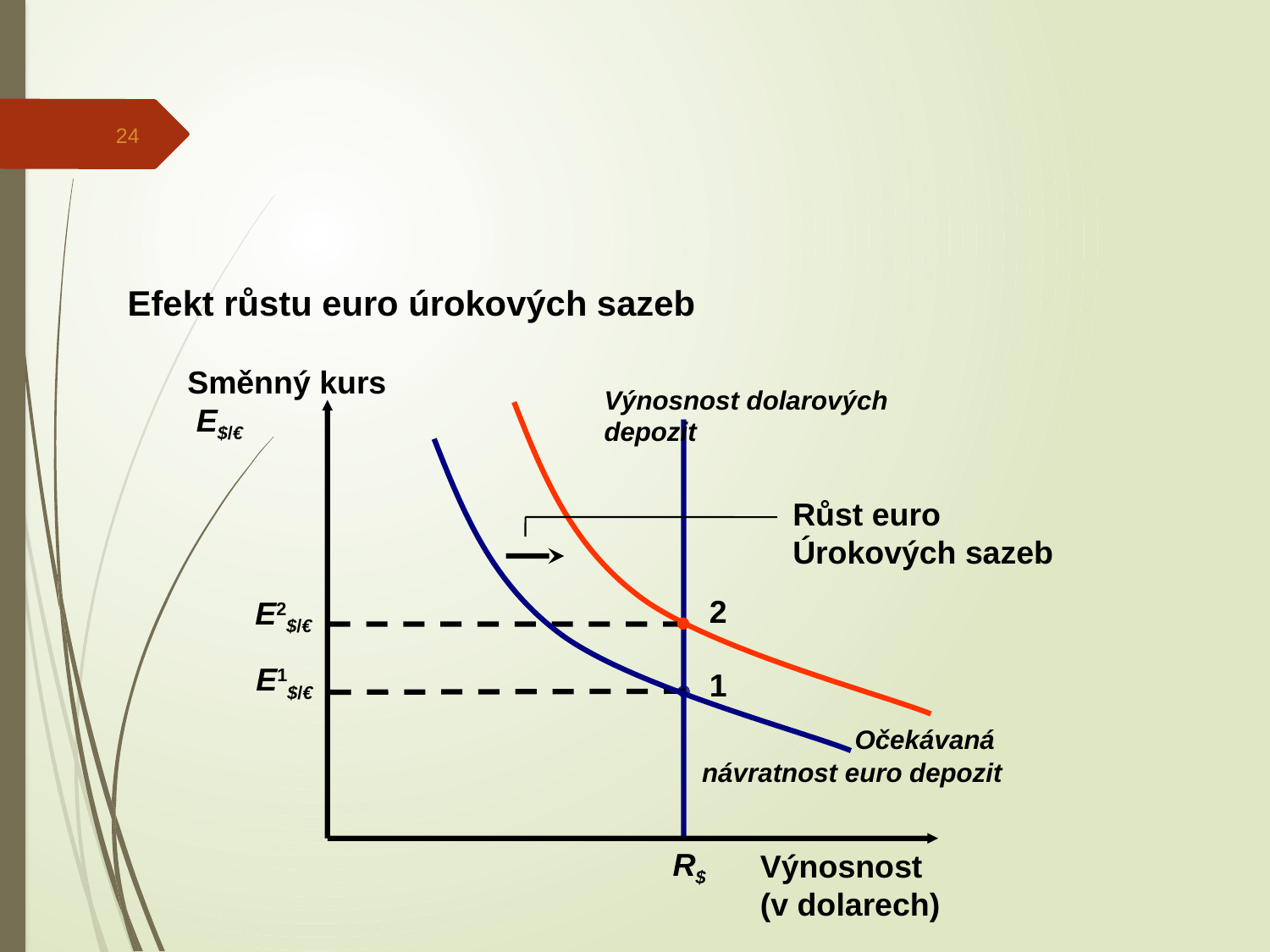

24
Efekt růstu euro úrokových sazeb
Směnný kurs
 E$/€
Výnosnost dolarových
depozit

Růst euro
Úrokových sazeb

E2$/€

E1$/€

          Očekávaná
návratnost euro depozit

R$
Výnosnost
(v dolarech)

2
1